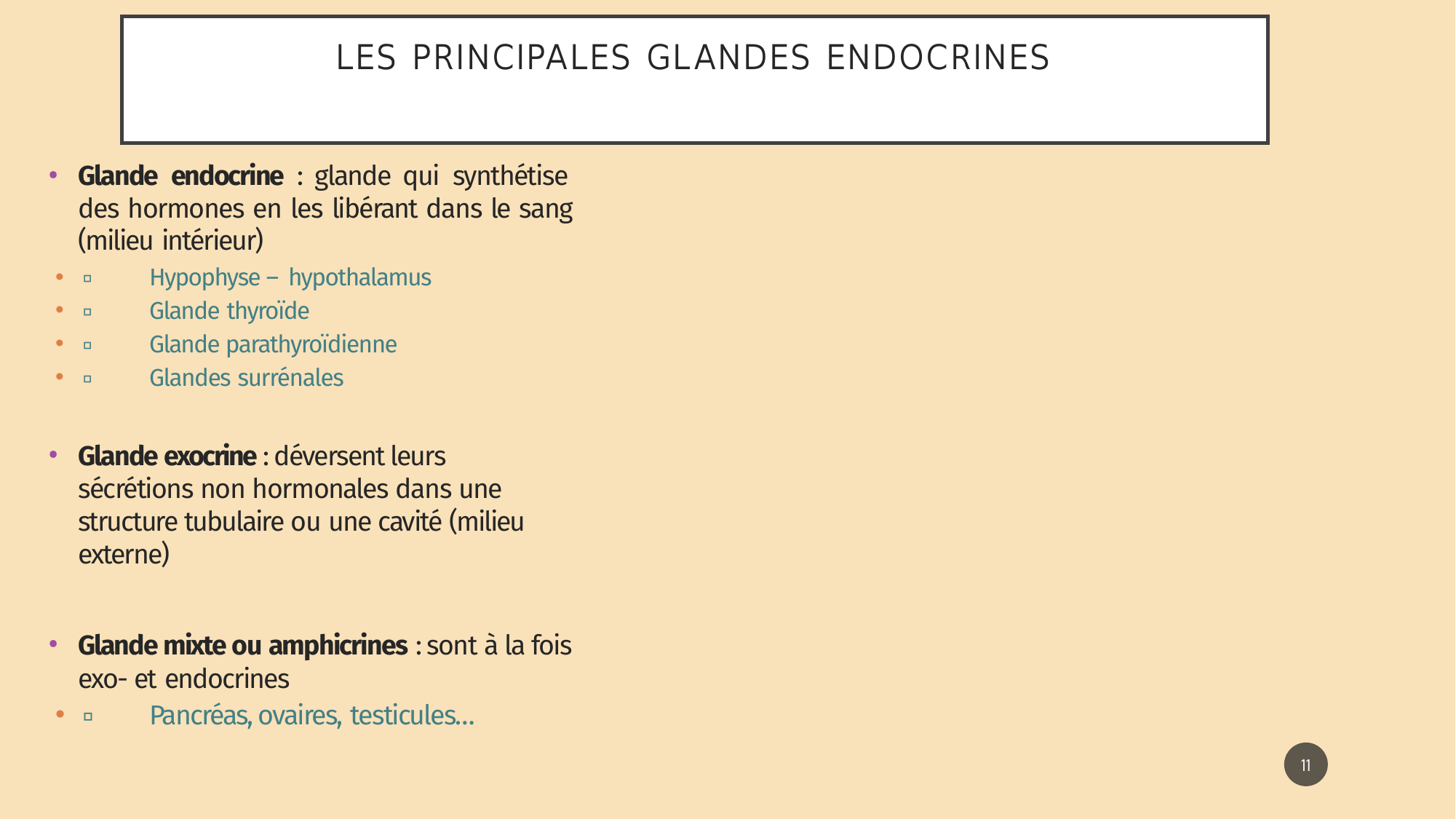

# Les principales glandes endocrines
Glande endocrine : glande qui synthétise  des hormones en les libérant dans le sang  (milieu intérieur)
▫	Hypophyse – hypothalamus
▫	Glande thyroïde
▫	Glande parathyroïdienne
▫	Glandes surrénales

Glande exocrine : déversent leurs  sécrétions non hormonales dans une  structure tubulaire ou une cavité (milieu  externe)

Glande mixte ou amphicrines : sont à la fois  exo- et endocrines
▫	Pancréas, ovaires, testicules…

11